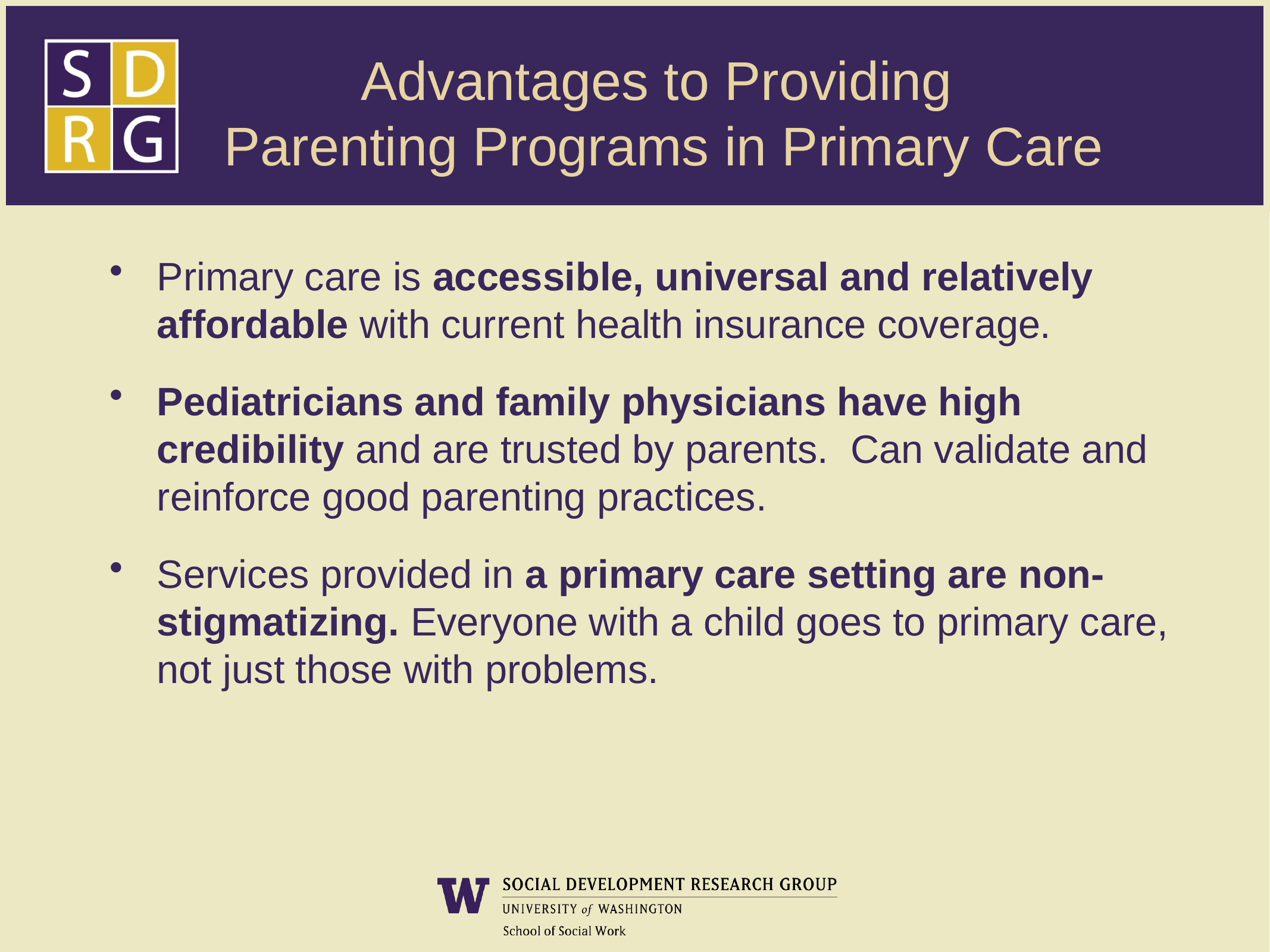

# Advantages to Providing Parenting Programs in Primary Care
Primary care is accessible, universal and relatively affordable with current health insurance coverage.
Pediatricians and family physicians have high credibility and are trusted by parents.  Can validate and reinforce good parenting practices.
Services provided in a primary care setting are non-stigmatizing. Everyone with a child goes to primary care, not just those with problems.